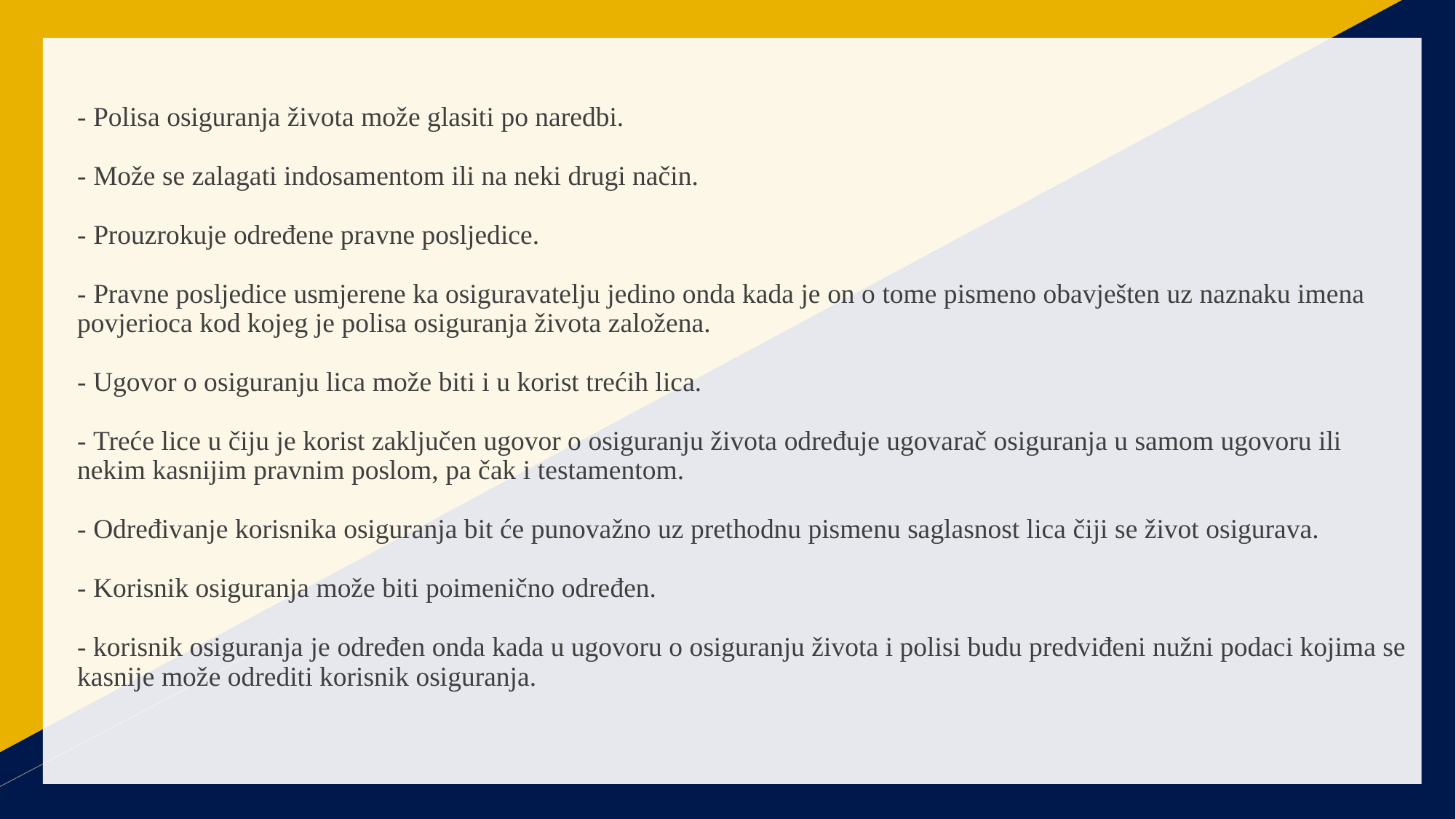

# - Polisa osiguranja života može glasiti po naredbi. - Može se zalagati indosamentom ili na neki drugi način. - Prouzrokuje određene pravne posljedice. - Pravne posljedice usmjerene ka osiguravatelju jedino onda kada je on o tome pismeno obavješten uz naznaku imena povjerioca kod kojeg je polisa osiguranja života založena. - Ugovor o osiguranju lica može biti i u korist trećih lica. - Treće lice u čiju je korist zaključen ugovor o osiguranju života određuje ugovarač osiguranja u samom ugovoru ili nekim kasnijim pravnim poslom, pa čak i testamentom. - Određivanje korisnika osiguranja bit će punovažno uz prethodnu pismenu saglasnost lica čiji se život osigurava. - Korisnik osiguranja može biti poimenično određen. - korisnik osiguranja je određen onda kada u ugovoru o osiguranju života i polisi budu predviđeni nužni podaci kojima se kasnije može odrediti korisnik osiguranja.